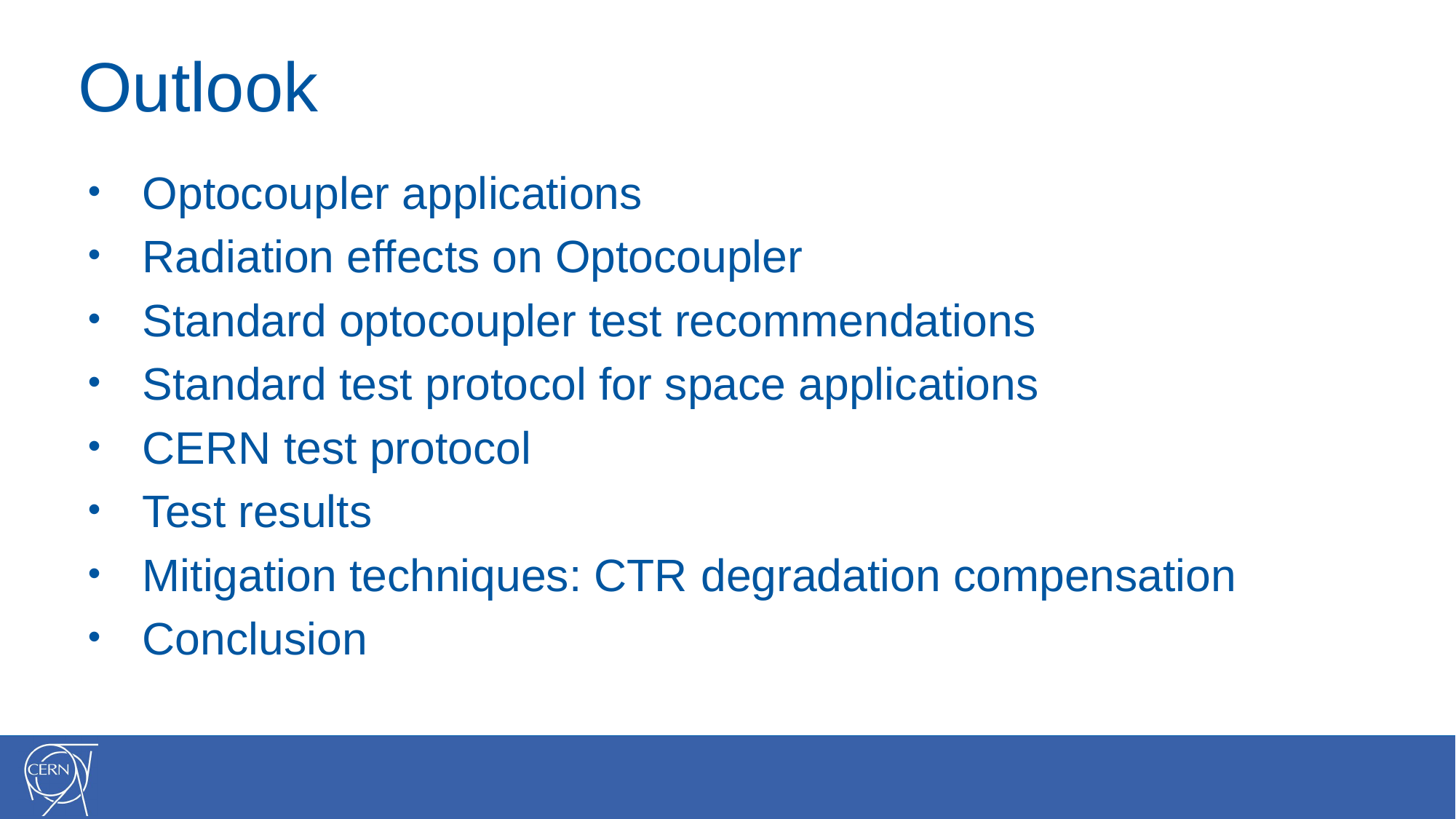

# Outlook
Optocoupler applications
Radiation effects on Optocoupler
Standard optocoupler test recommendations
Standard test protocol for space applications
CERN test protocol
Test results
Mitigation techniques: CTR degradation compensation
Conclusion